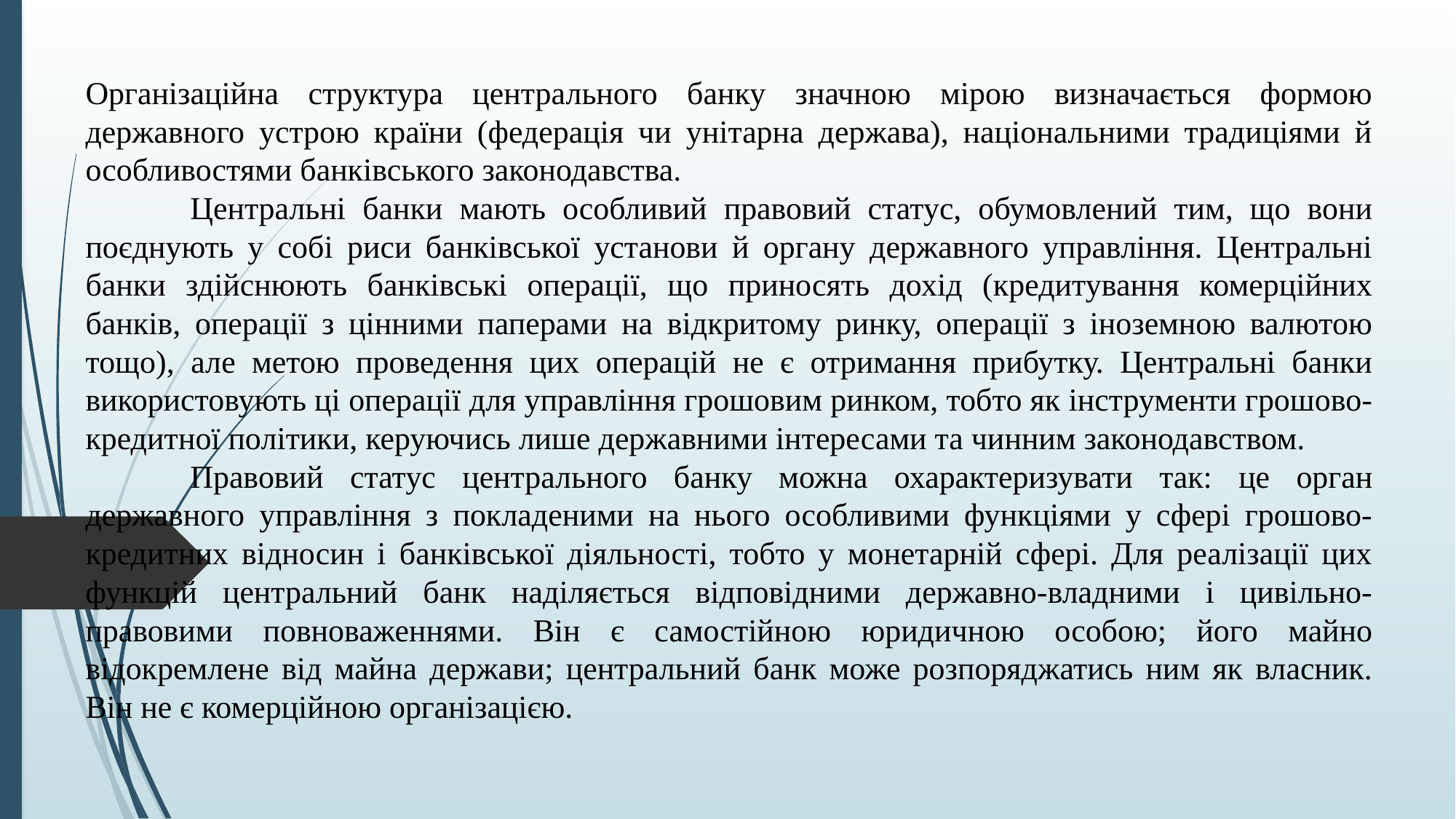

Організаційна структура центрального банку значною мірою визначається формою державного устрою країни (федерація чи унітарна держава), національними традиціями й особливостями банківського законодавства.
	Центральні банки мають особливий правовий статус, обумовлений тим, що вони поєднують у собі риси банківської установи й органу державного управління. Центральні банки здійснюють банківські операції, що приносять дохід (кредитування комерційних банків, операції з цінними паперами на відкритому ринку, операції з іноземною валютою тощо), але метою проведення цих операцій не є отримання прибутку. Центральні банки використовують ці операції для управління грошовим ринком, тобто як інструменти грошово-кредитної політики, керуючись лише державними інтересами та чинним законодавством.
	Правовий статус центрального банку можна охарактеризувати так: це орган державного управління з покладеними на нього особливими функціями у сфері грошово-кредитних відносин і банківської діяльності, тобто у монетарній сфері. Для реалізації цих функцій центральний банк наділяється відповідними державно-владними і цивільно-правовими повноваженнями. Він є самостійною юридичною особою; його майно відокремлене від майна держави; центральний банк може розпоряджатись ним як власник. Він не є комерційною організацією.